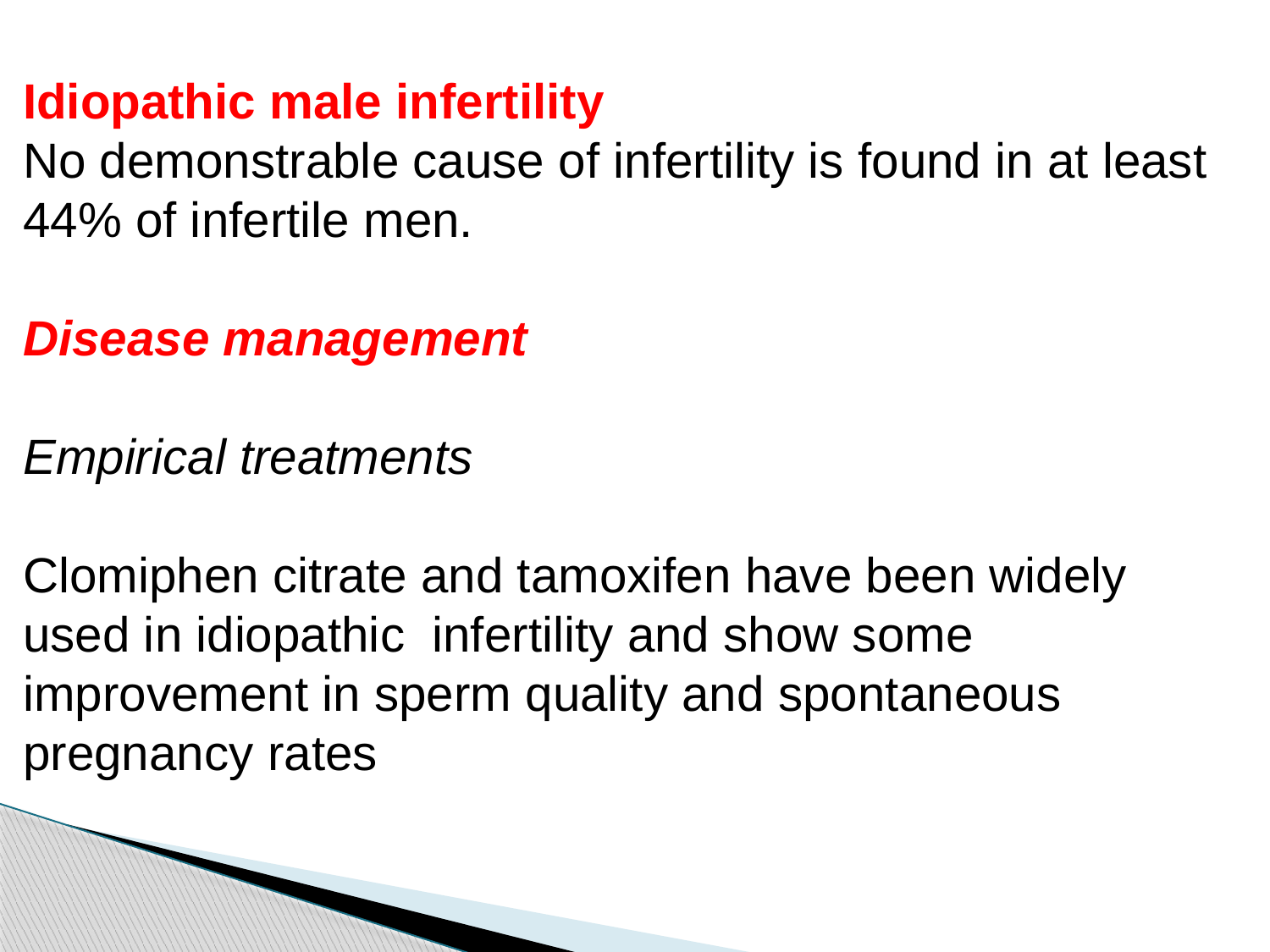

Idiopathic male infertility
No demonstrable cause of infertility is found in at least 44% of infertile men.

Disease management

Empirical treatments

Clomiphen citrate and tamoxifen have been widely used in idiopathic  infertility and show some improvement in sperm quality and spontaneous pregnancy rates